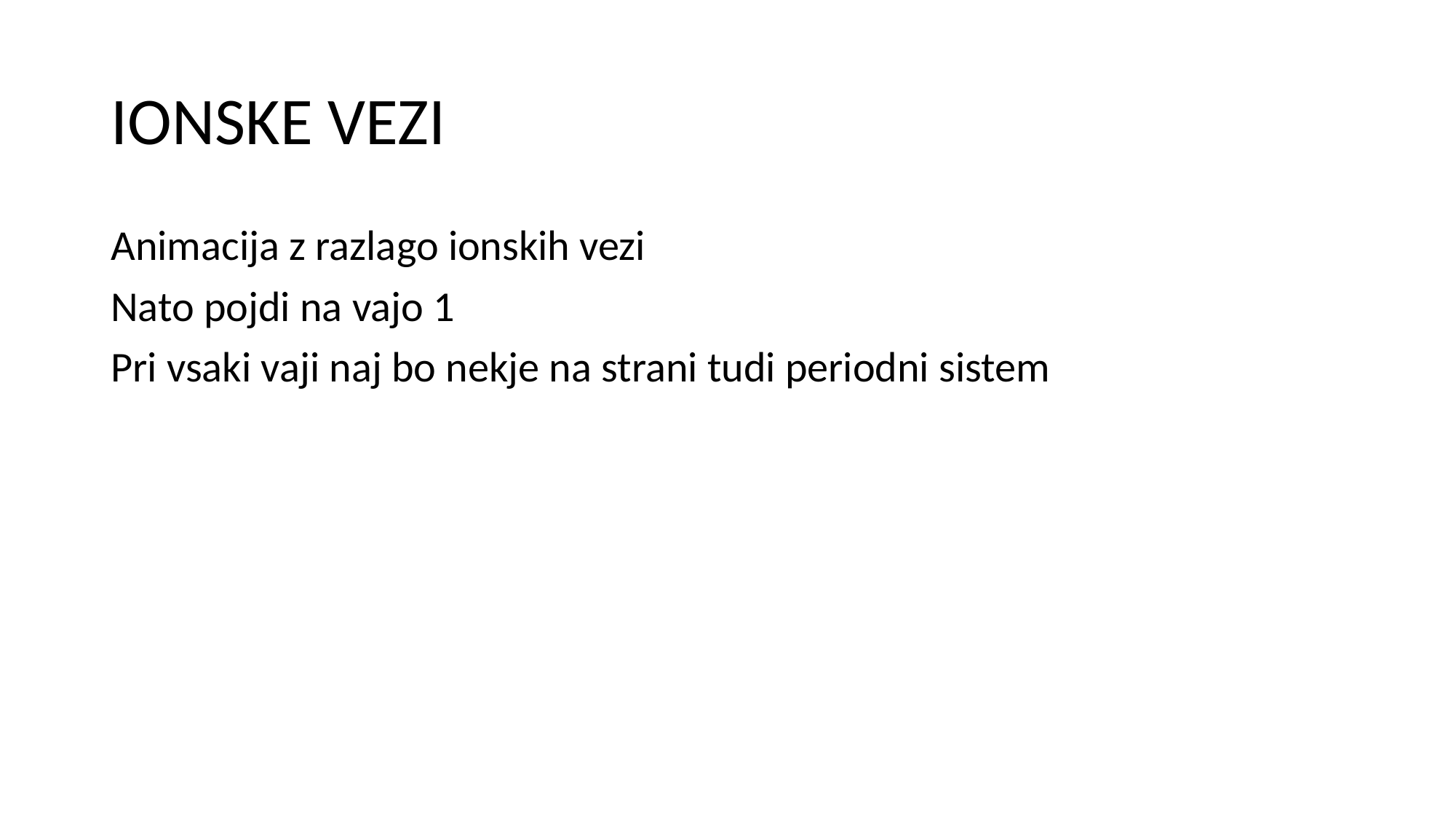

# IONSKE VEZI
Animacija z razlago ionskih vezi
Nato pojdi na vajo 1
Pri vsaki vaji naj bo nekje na strani tudi periodni sistem